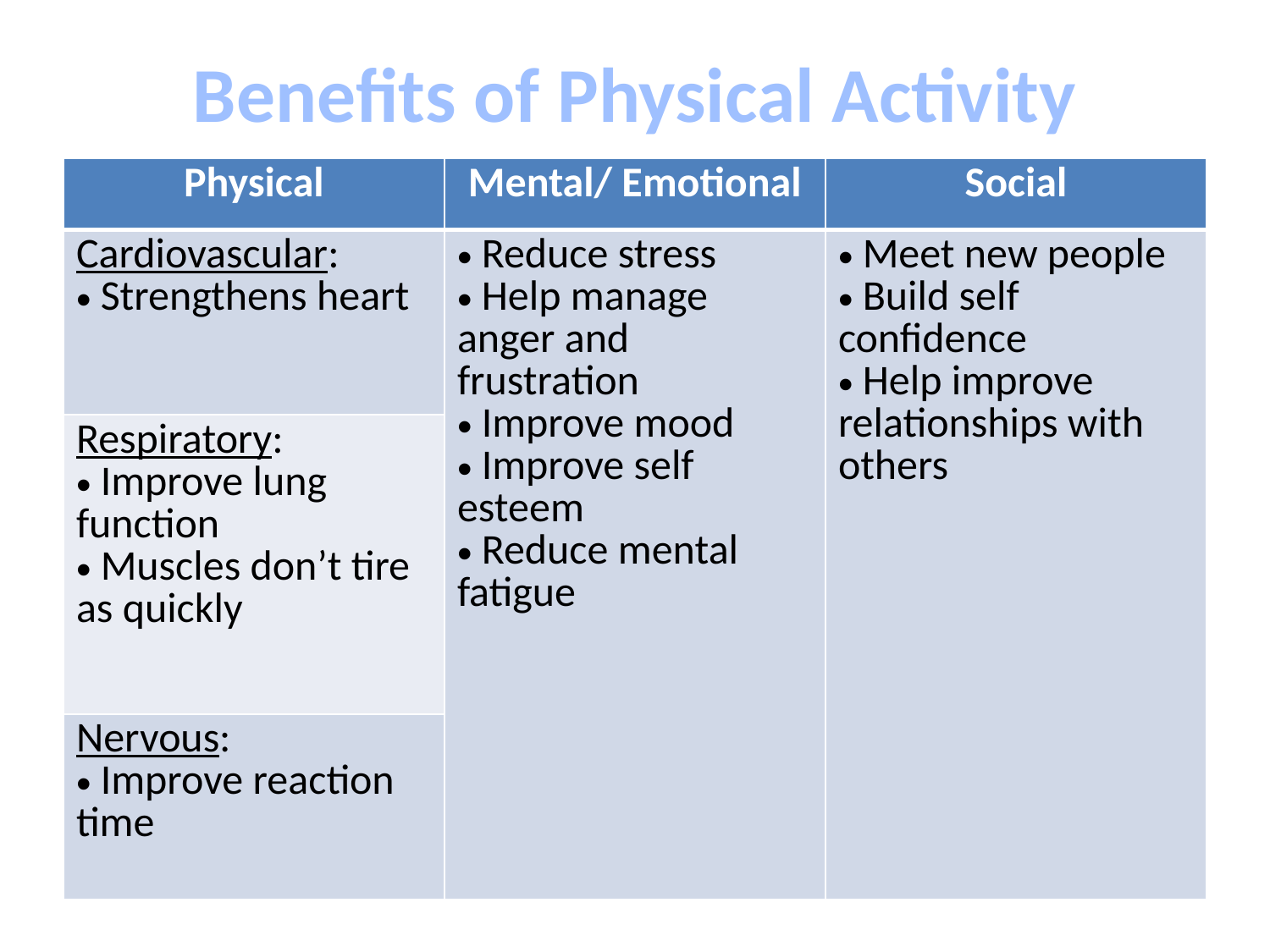

# Benefits of Physical Activity
| Physical | Mental/ Emotional | Social |
| --- | --- | --- |
| Cardiovascular: Strengthens heart | Reduce stress Help manage anger and frustration Improve mood Improve self esteem Reduce mental fatigue | Meet new people Build self confidence Help improve relationships with others |
| Respiratory: Improve lung function Muscles don’t tire as quickly |  |  |
| Nervous: Improve reaction time |  |  |